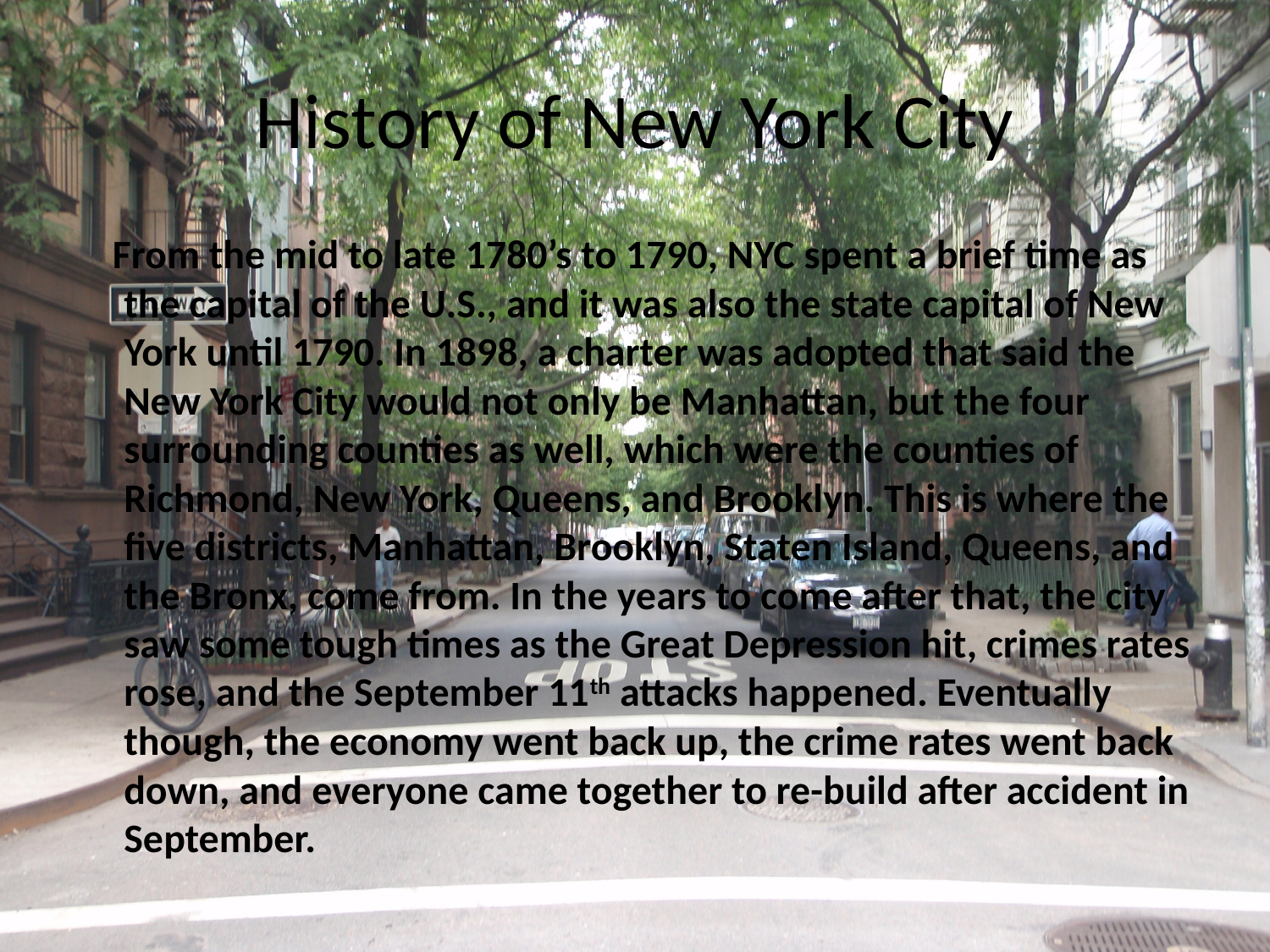

# History of New York City
    From the mid to late 1780’s to 1790, NYC spent a brief time as the capital of the U.S., and it was also the state capital of New York until 1790. In 1898, a charter was adopted that said the New York City would not only be Manhattan, but the four surrounding counties as well, which were the counties of Richmond, New York, Queens, and Brooklyn. This is where the five districts, Manhattan, Brooklyn, Staten Island, Queens, and the Bronx, come from. In the years to come after that, the city saw some tough times as the Great Depression hit, crimes rates rose, and the September 11th attacks happened. Eventually though, the economy went back up, the crime rates went back down, and everyone came together to re-build after accident in September.